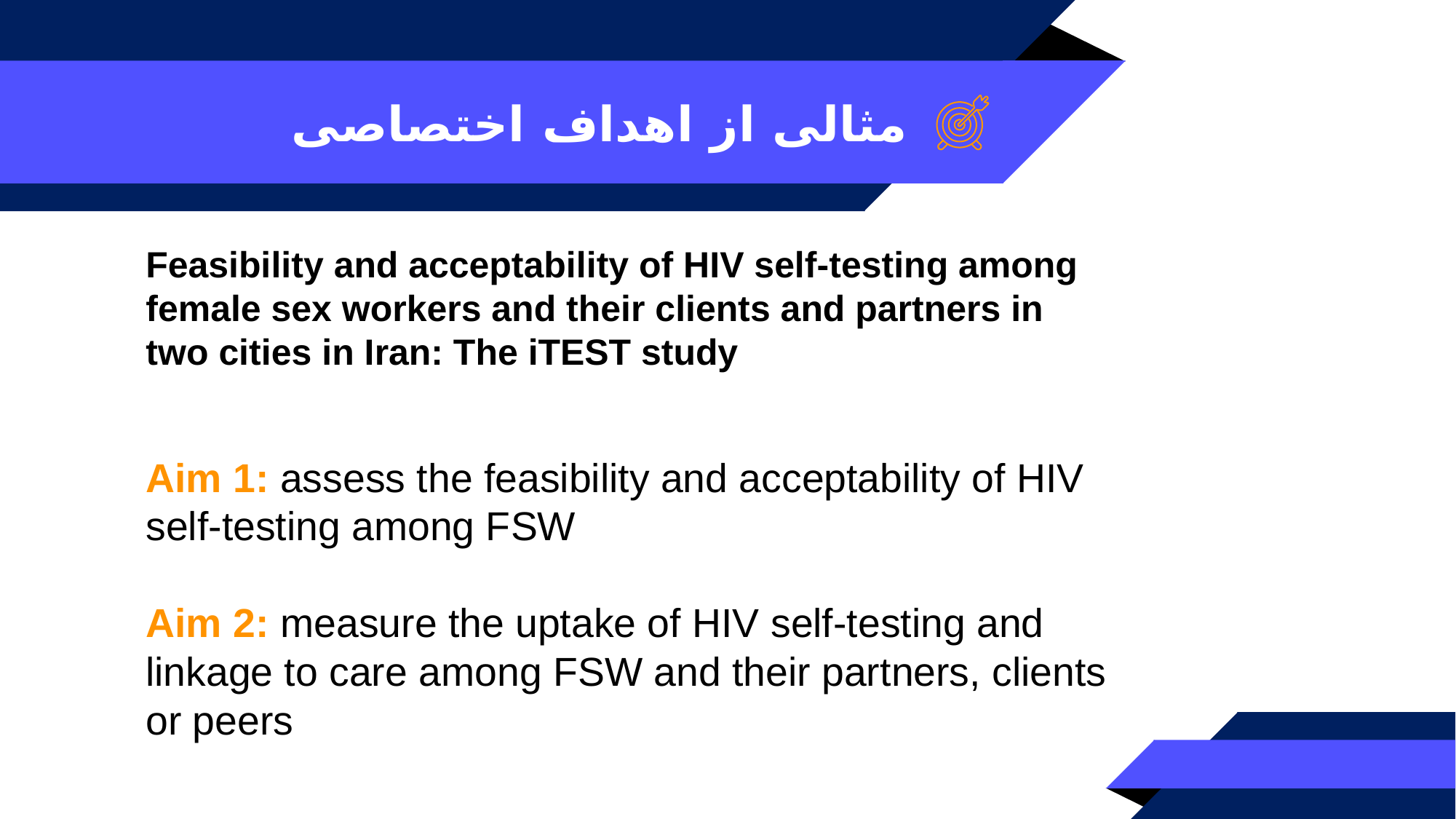

مثالی از اهداف اختصاصی

Feasibility and acceptability of HIV self-testing among female sex workers and their clients and partners in two cities in Iran: The iTEST study

Aim 1: assess the feasibility and acceptability of HIV self-testing among FSW

Aim 2: measure the uptake of HIV self-testing and linkage to care among FSW and their partners, clients or peers